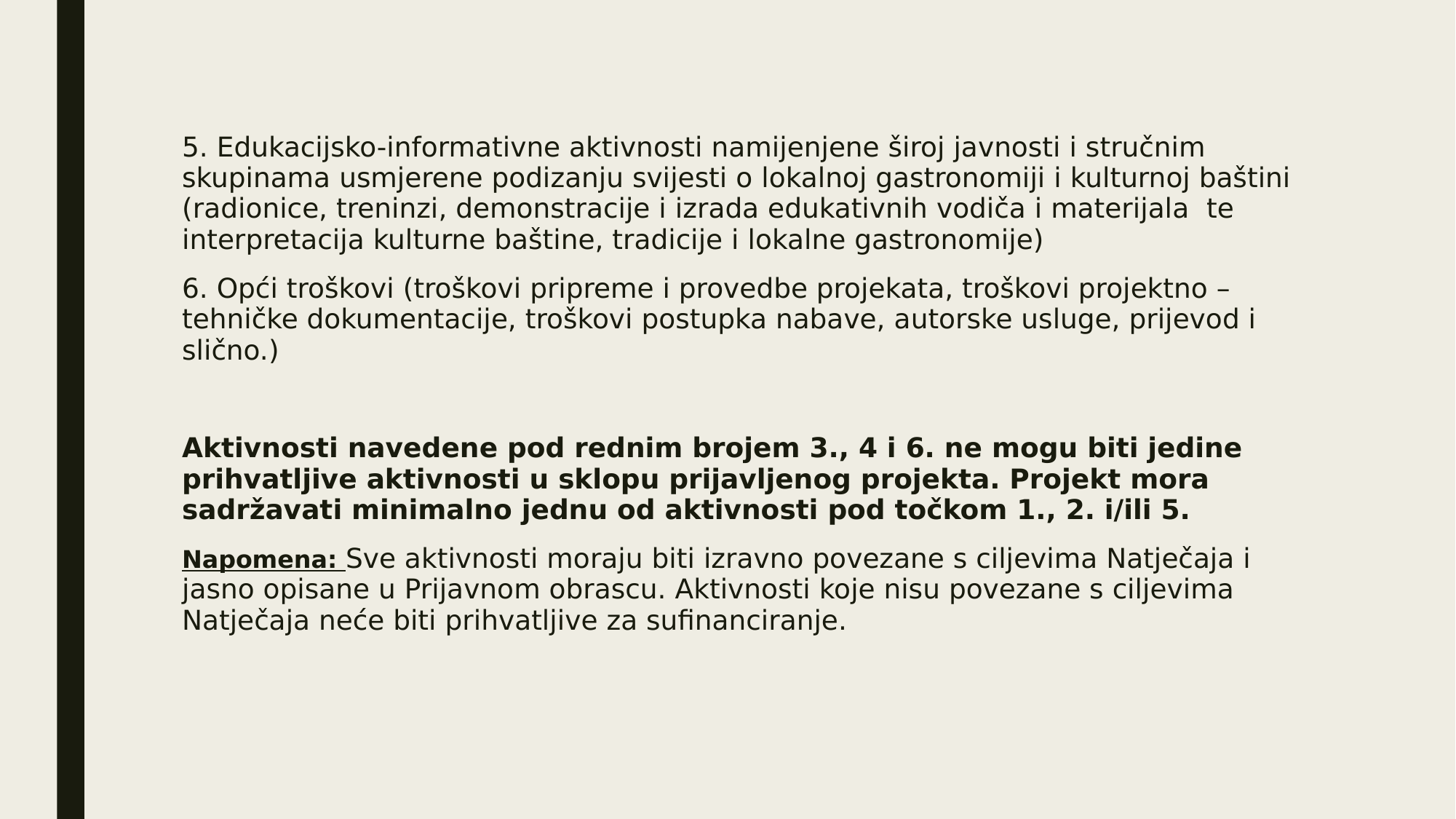

5. Edukacijsko-informativne aktivnosti namijenjene široj javnosti i stručnim skupinama usmjerene podizanju svijesti o lokalnoj gastronomiji i kulturnoj baštini (radionice, treninzi, demonstracije i izrada edukativnih vodiča i materijala  te interpretacija kulturne baštine, tradicije i lokalne gastronomije)
6. Opći troškovi (troškovi pripreme i provedbe projekata, troškovi projektno – tehničke dokumentacije, troškovi postupka nabave, autorske usluge, prijevod i slično.)

Aktivnosti navedene pod rednim brojem 3., 4 i 6. ne mogu biti jedine prihvatljive aktivnosti u sklopu prijavljenog projekta. Projekt mora sadržavati minimalno jednu od aktivnosti pod točkom 1., 2. i/ili 5.
Napomena: Sve aktivnosti moraju biti izravno povezane s ciljevima Natječaja i jasno opisane u Prijavnom obrascu. Aktivnosti koje nisu povezane s ciljevima Natječaja neće biti prihvatljive za sufinanciranje.